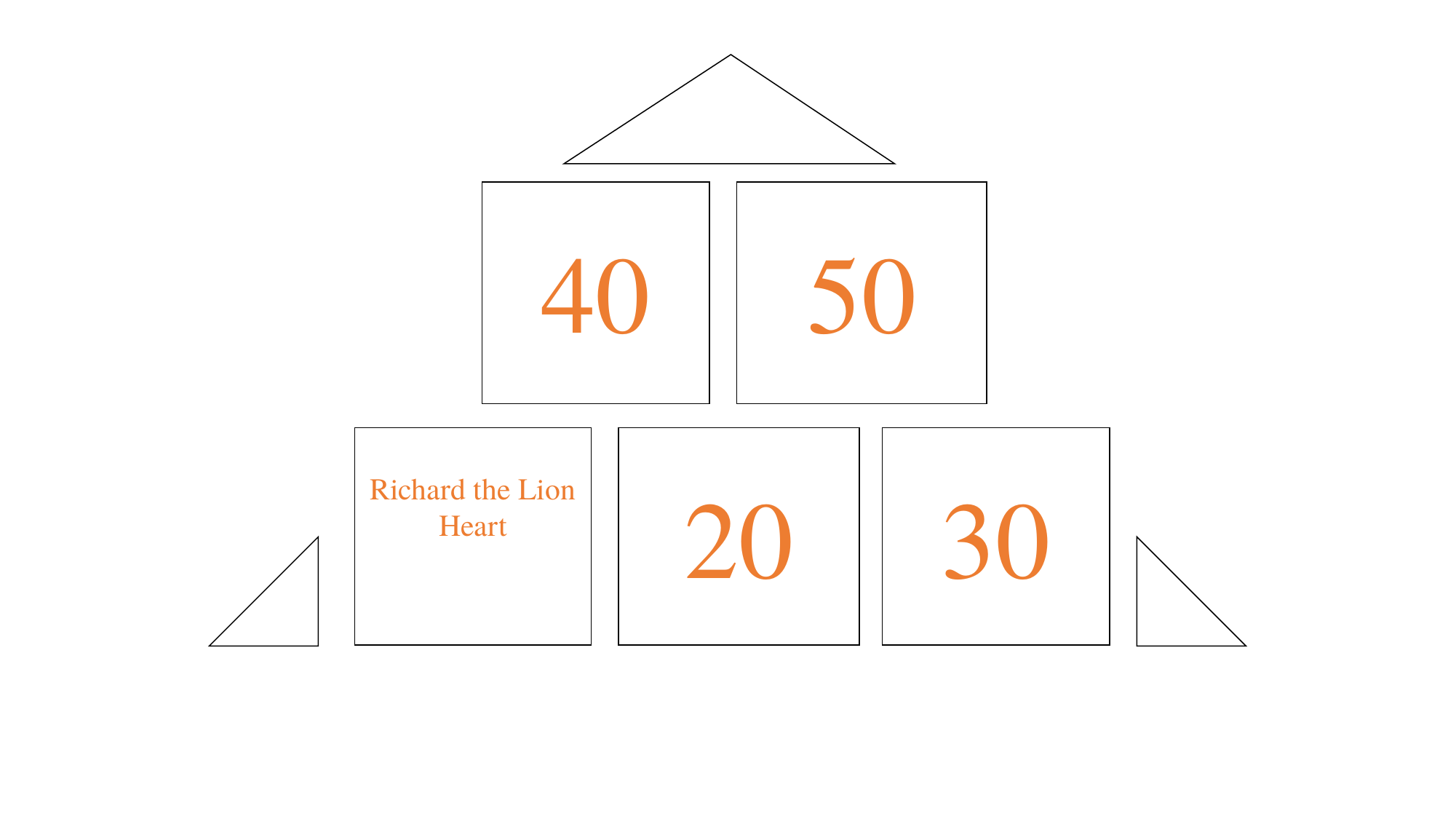

40

50

Richard the Lion Heart

20

30